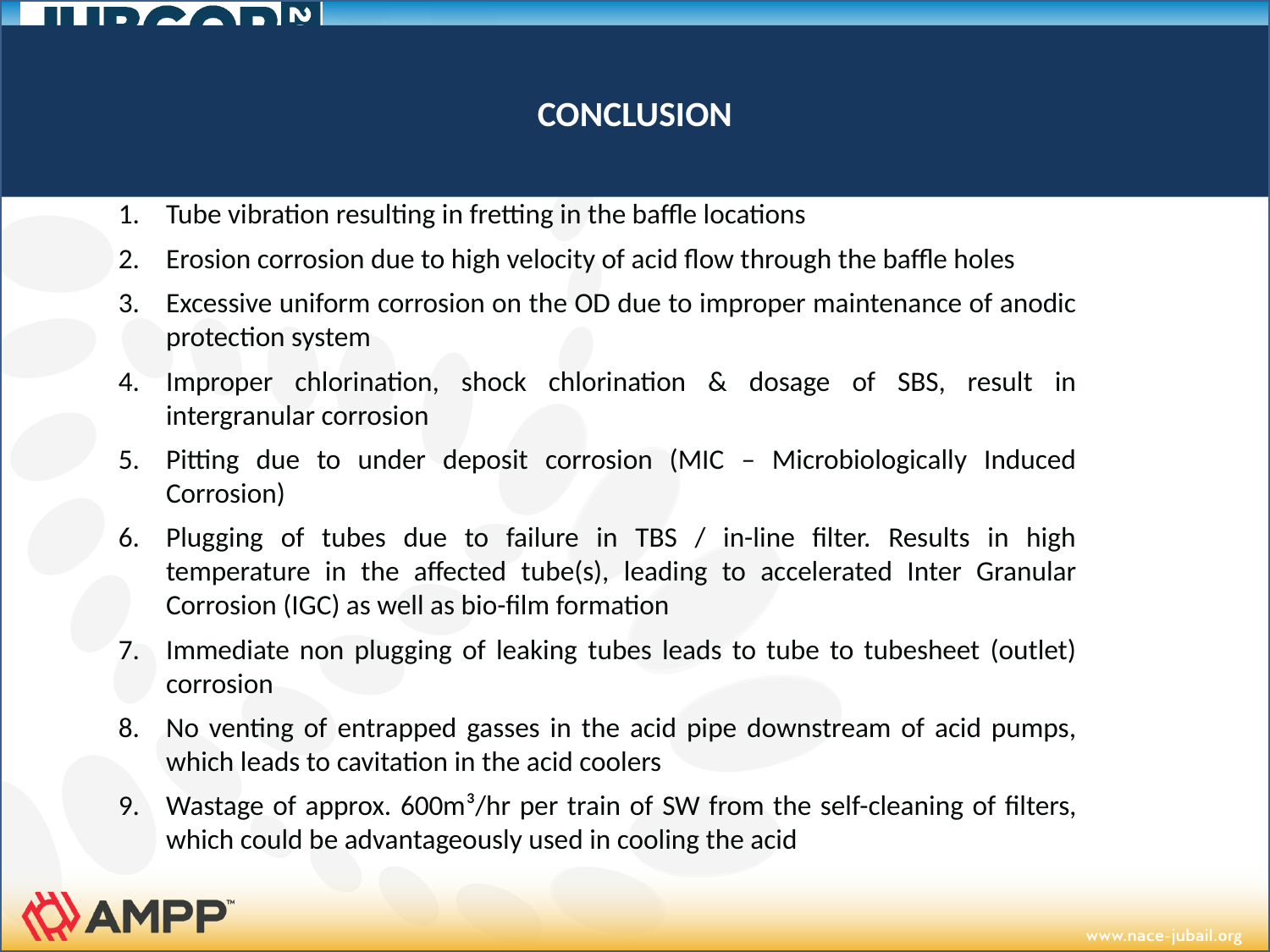

# CONCLUSION
Tube vibration resulting in fretting in the baffle locations
Erosion corrosion due to high velocity of acid flow through the baffle holes
Excessive uniform corrosion on the OD due to improper maintenance of anodic protection system
Improper chlorination, shock chlorination & dosage of SBS, result in intergranular corrosion
Pitting due to under deposit corrosion (MIC – Microbiologically Induced Corrosion)
Plugging of tubes due to failure in TBS / in-line filter. Results in high temperature in the affected tube(s), leading to accelerated Inter Granular Corrosion (IGC) as well as bio-film formation
Immediate non plugging of leaking tubes leads to tube to tubesheet (outlet) corrosion
No venting of entrapped gasses in the acid pipe downstream of acid pumps, which leads to cavitation in the acid coolers
Wastage of approx. 600m³/hr per train of SW from the self-cleaning of filters, which could be advantageously used in cooling the acid